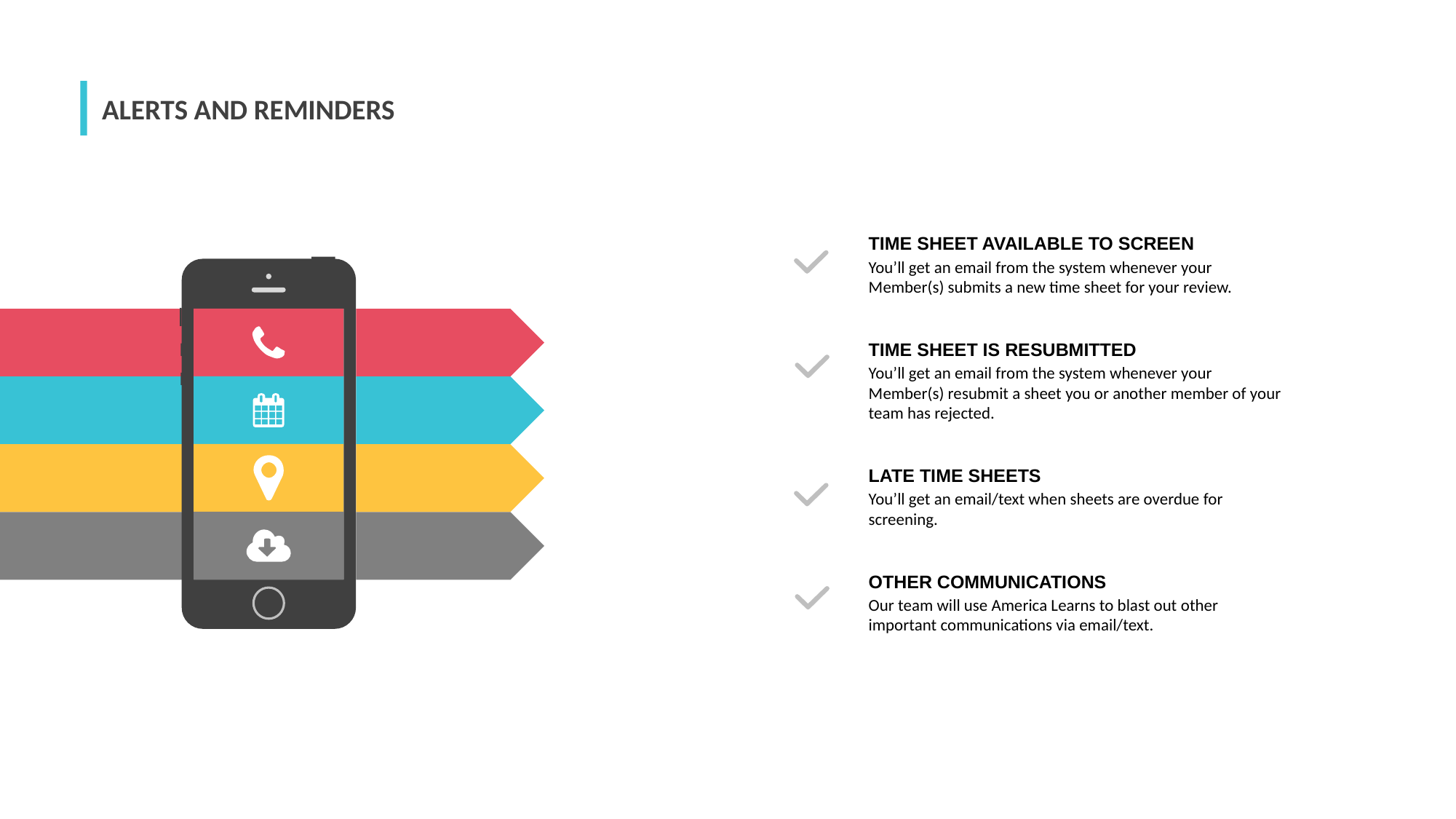

ALERTS AND REMINDERS
TIME SHEET AVAILABLE TO SCREEN

You’ll get an email from the system whenever your Member(s) submits a new time sheet for your review.

TIME SHEET IS RESUBMITTED

You’ll get an email from the system whenever your Member(s) resubmit a sheet you or another member of your team has rejected.

LATE TIME SHEETS

You’ll get an email/text when sheets are overdue for screening.

OTHER COMMUNICATIONS

Our team will use America Learns to blast out other important communications via email/text.